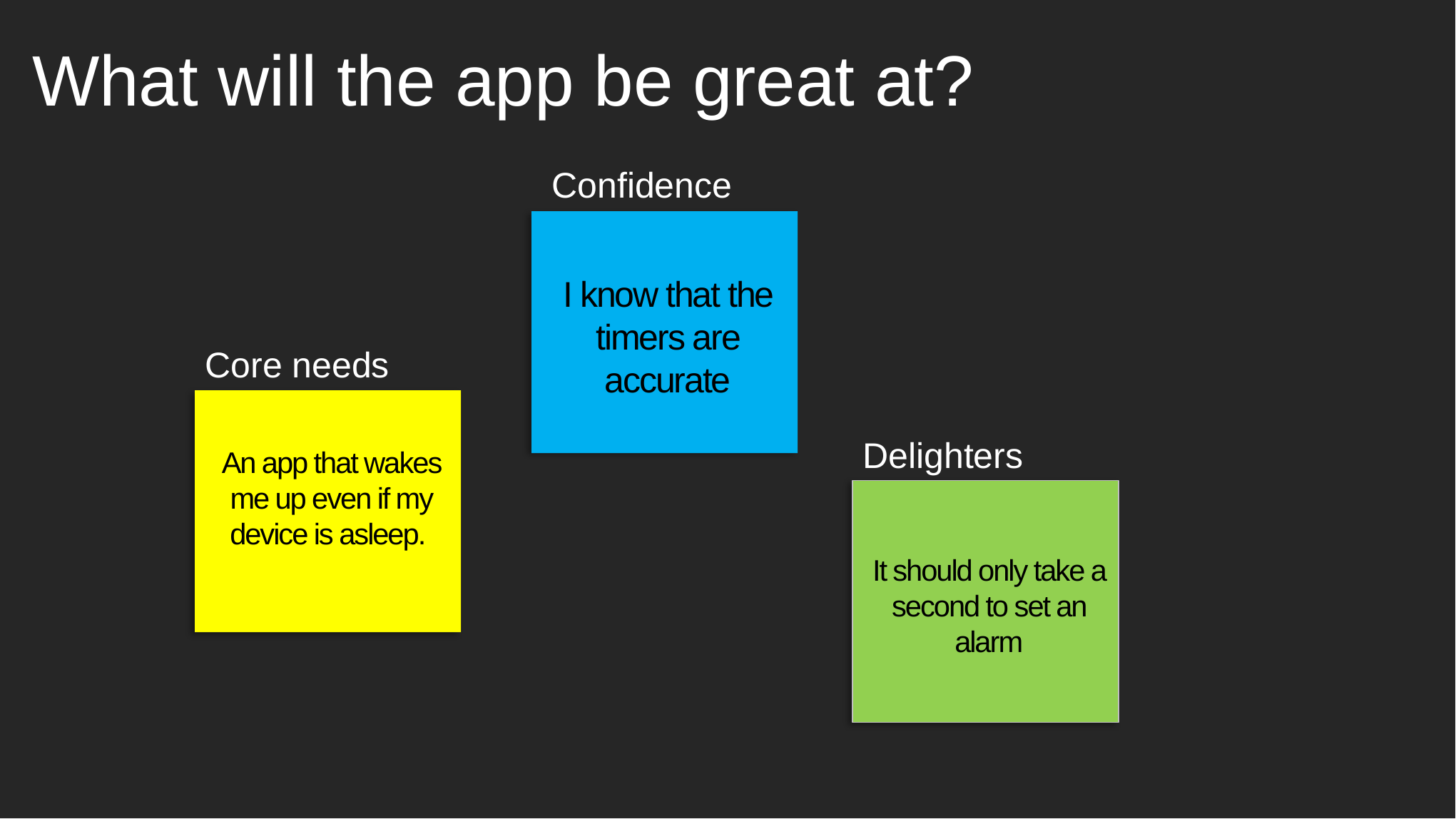

# What will the app be great at?
 Confidence
I know that the timers are accurate
Core needs
An app that wakes me up even if my device is asleep.

Delighters
It should only take a second to set an alarm